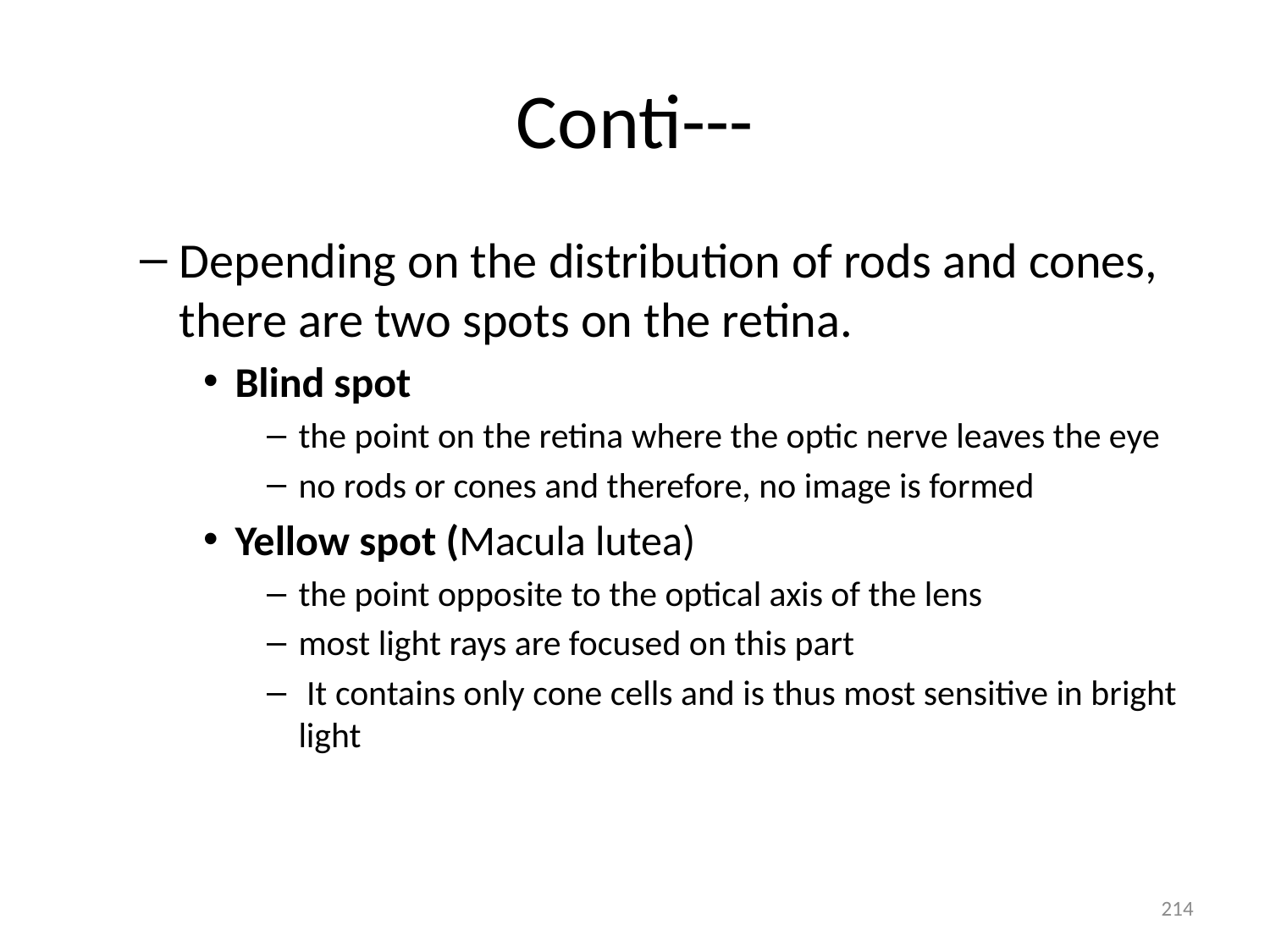

# Conti---
Depending on the distribution of rods and cones, there are two spots on the retina.
Blind spot
the point on the retina where the optic nerve leaves the eye
no rods or cones and therefore, no image is formed
Yellow spot (Macula lutea)
the point opposite to the optical axis of the lens
most light rays are focused on this part
 It contains only cone cells and is thus most sensitive in bright light
214